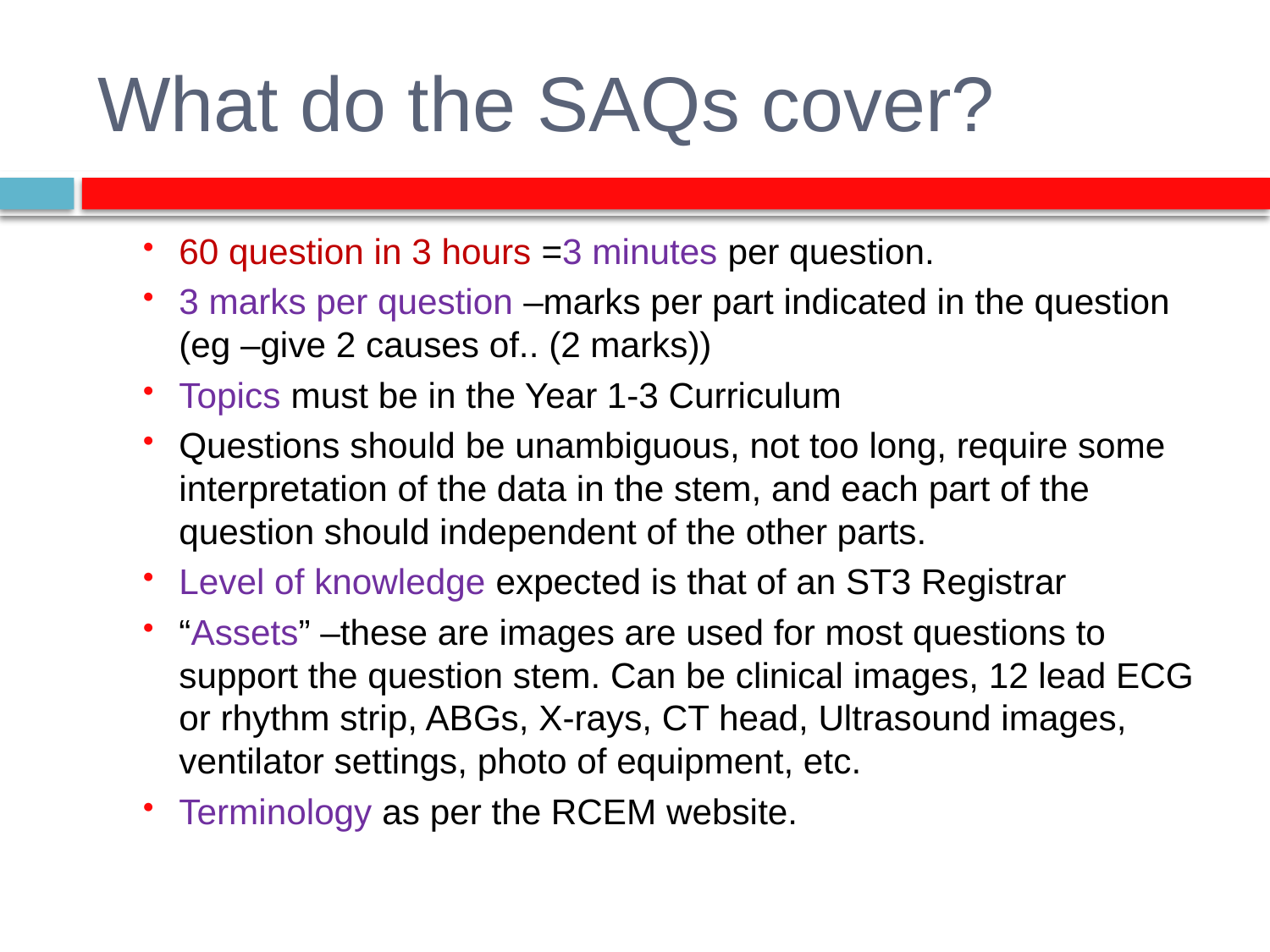

# What do the SAQs cover?
60 question in 3 hours =3 minutes per question.
3 marks per question –marks per part indicated in the question (eg –give 2 causes of.. (2 marks))
Topics must be in the Year 1-3 Curriculum
Questions should be unambiguous, not too long, require some interpretation of the data in the stem, and each part of the question should independent of the other parts.
Level of knowledge expected is that of an ST3 Registrar
“Assets” –these are images are used for most questions to support the question stem. Can be clinical images, 12 lead ECG or rhythm strip, ABGs, X-rays, CT head, Ultrasound images, ventilator settings, photo of equipment, etc.
Terminology as per the RCEM website.